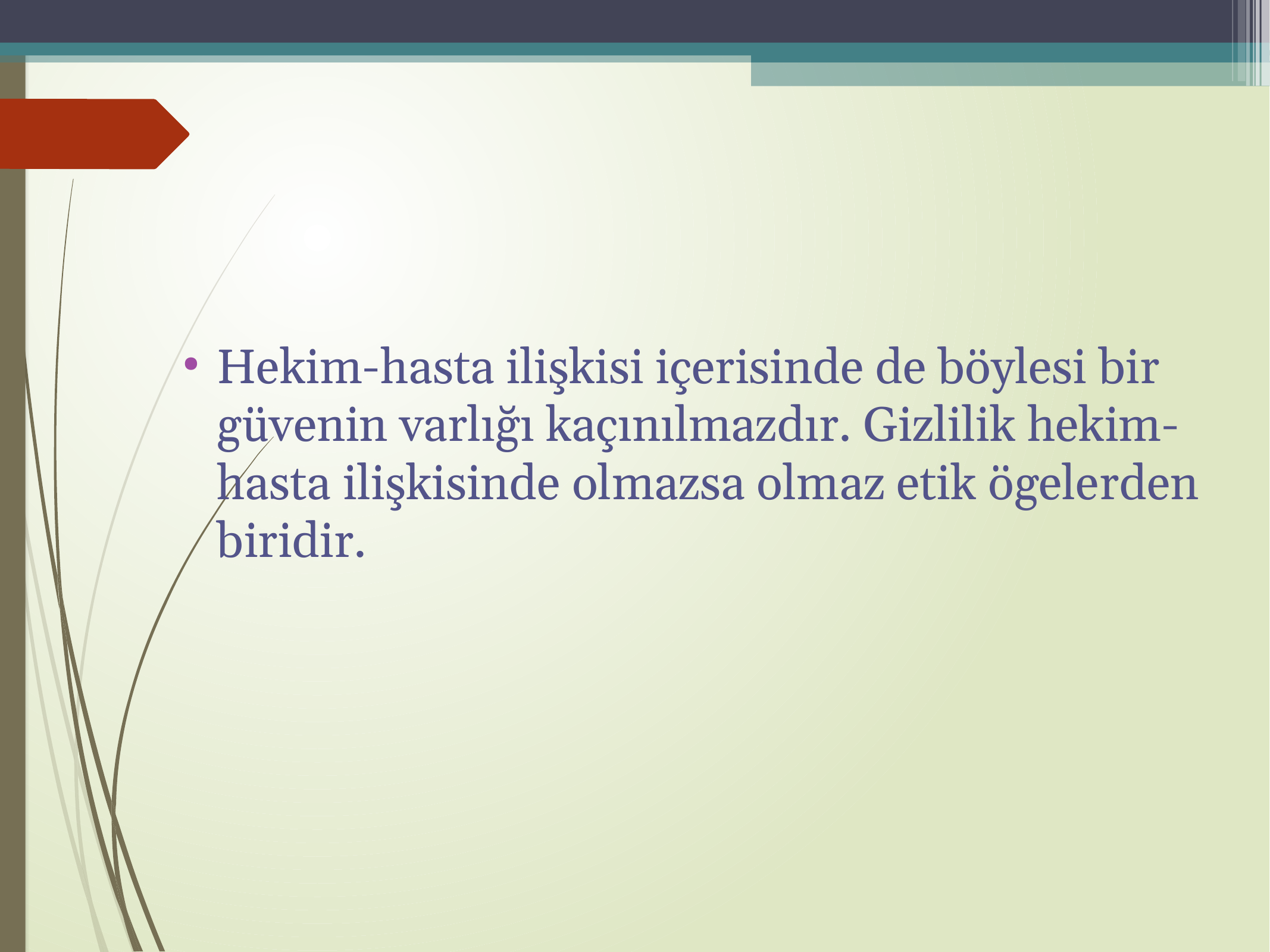

Hekim-hasta ilişkisi içerisinde de böylesi bir güvenin varlığı kaçınılmazdır. Gizlilik hekim-hasta ilişkisinde olmazsa olmaz etik ögelerden biridir.